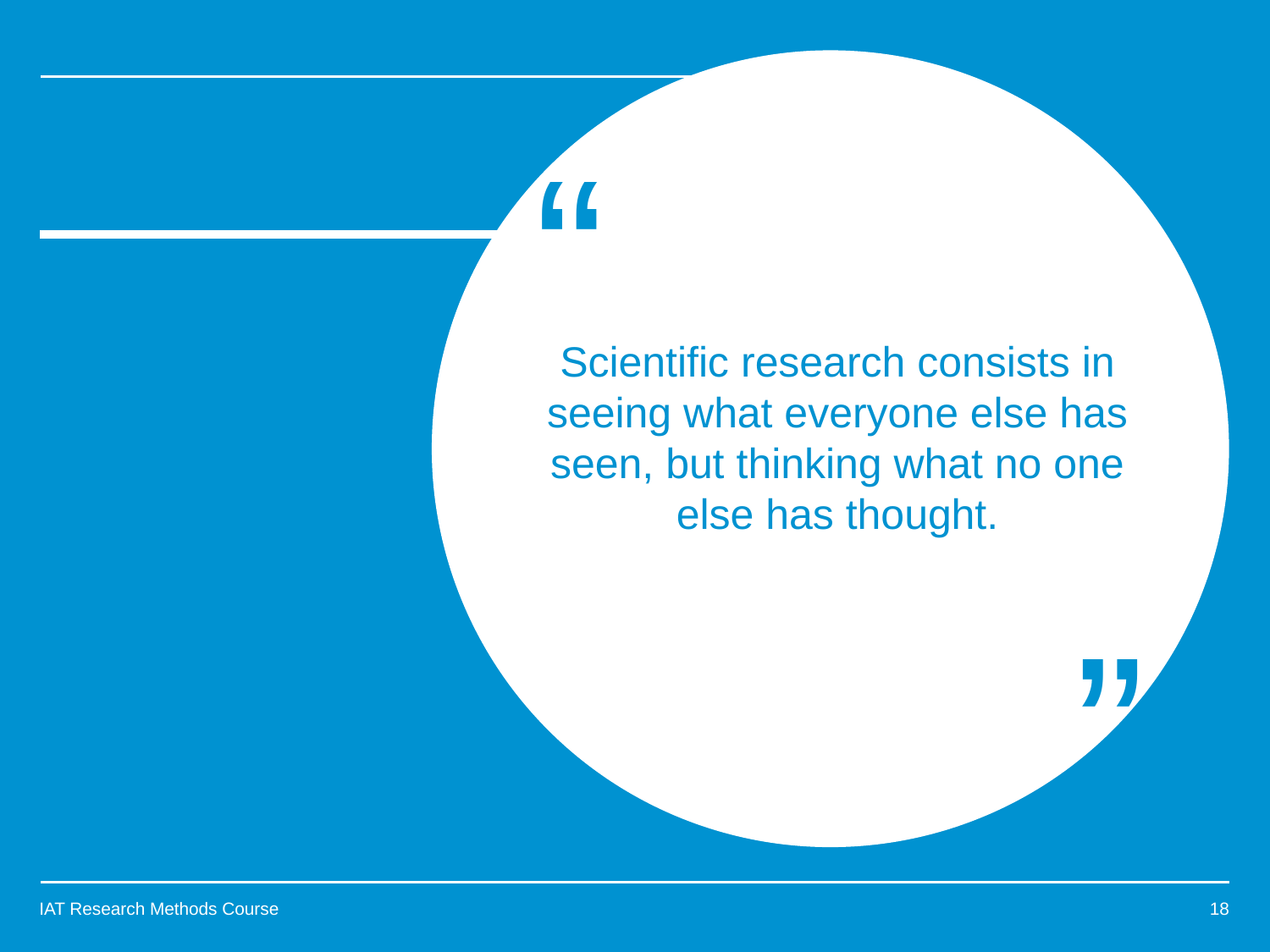

Scientific research consists in seeing what everyone else has seen, but thinking what no one else has thought.

IAT Research Methods Course
18